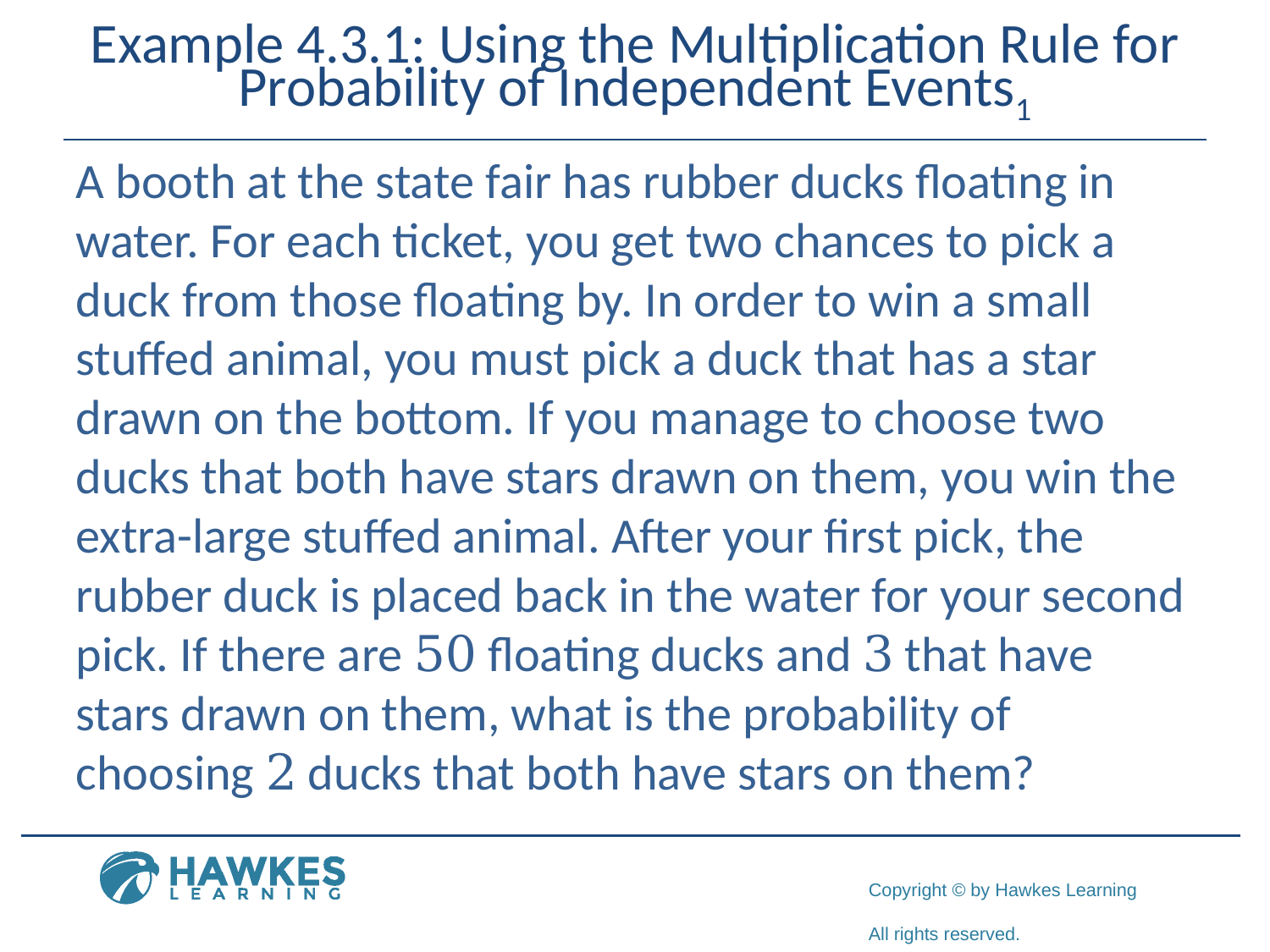

# Example 4.3.1: Using the Multiplication Rule for Probability of Independent Events1
A booth at the state fair has rubber ducks floating in water. For each ticket, you get two chances to pick a duck from those floating by. In order to win a small stuffed animal, you must pick a duck that has a star drawn on the bottom. If you manage to choose two ducks that both have stars drawn on them, you win the extra-large stuffed animal. After your first pick, the rubber duck is placed back in the water for your second pick. If there are 50 floating ducks and 3 that have stars drawn on them, what is the probability of choosing 2 ducks that both have stars on them?